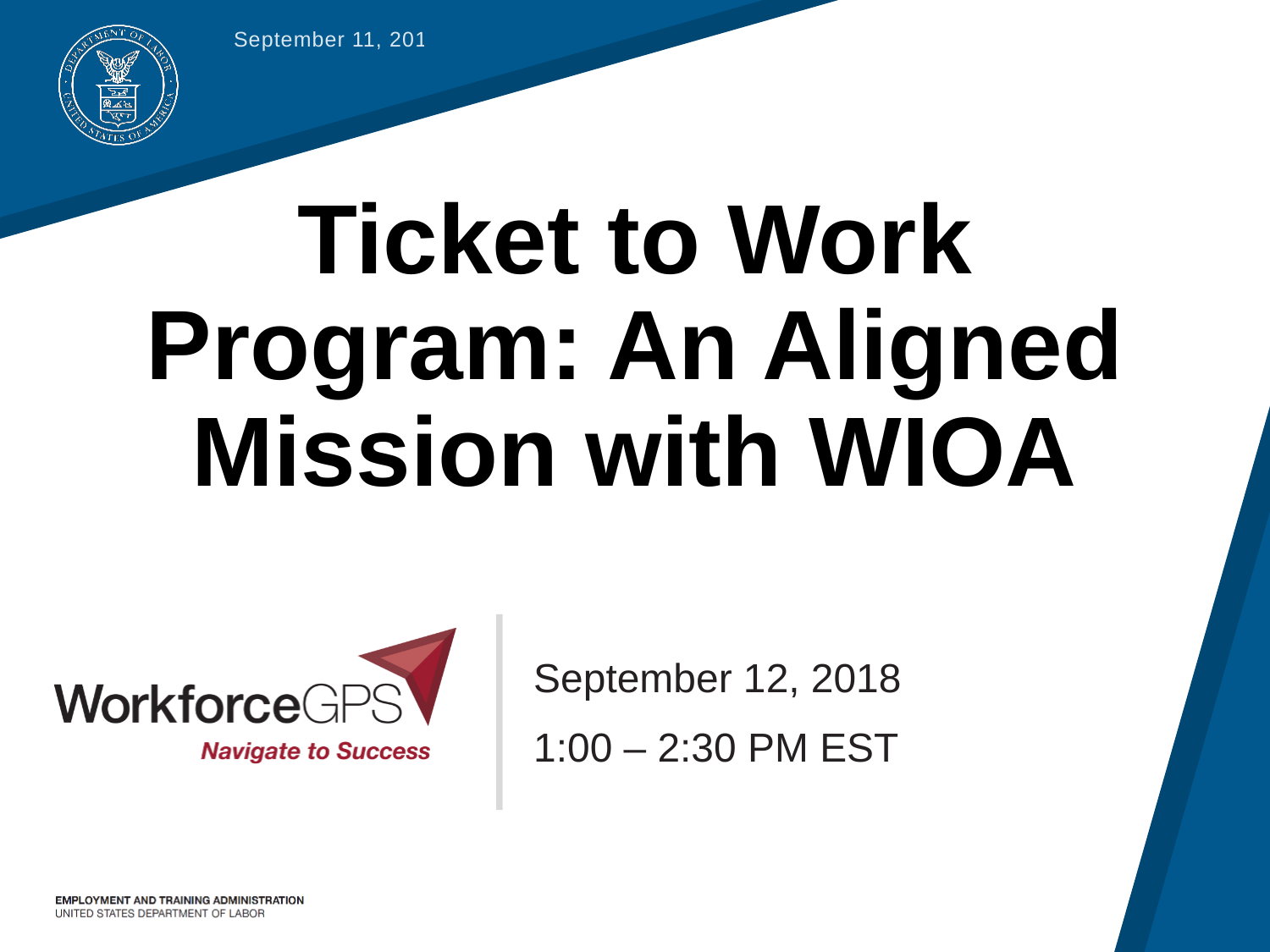

September 11, 2018
# Ticket to Work Program: An Aligned Mission with WIOA
September 12, 2018
1:00 – 2:30 PM EST